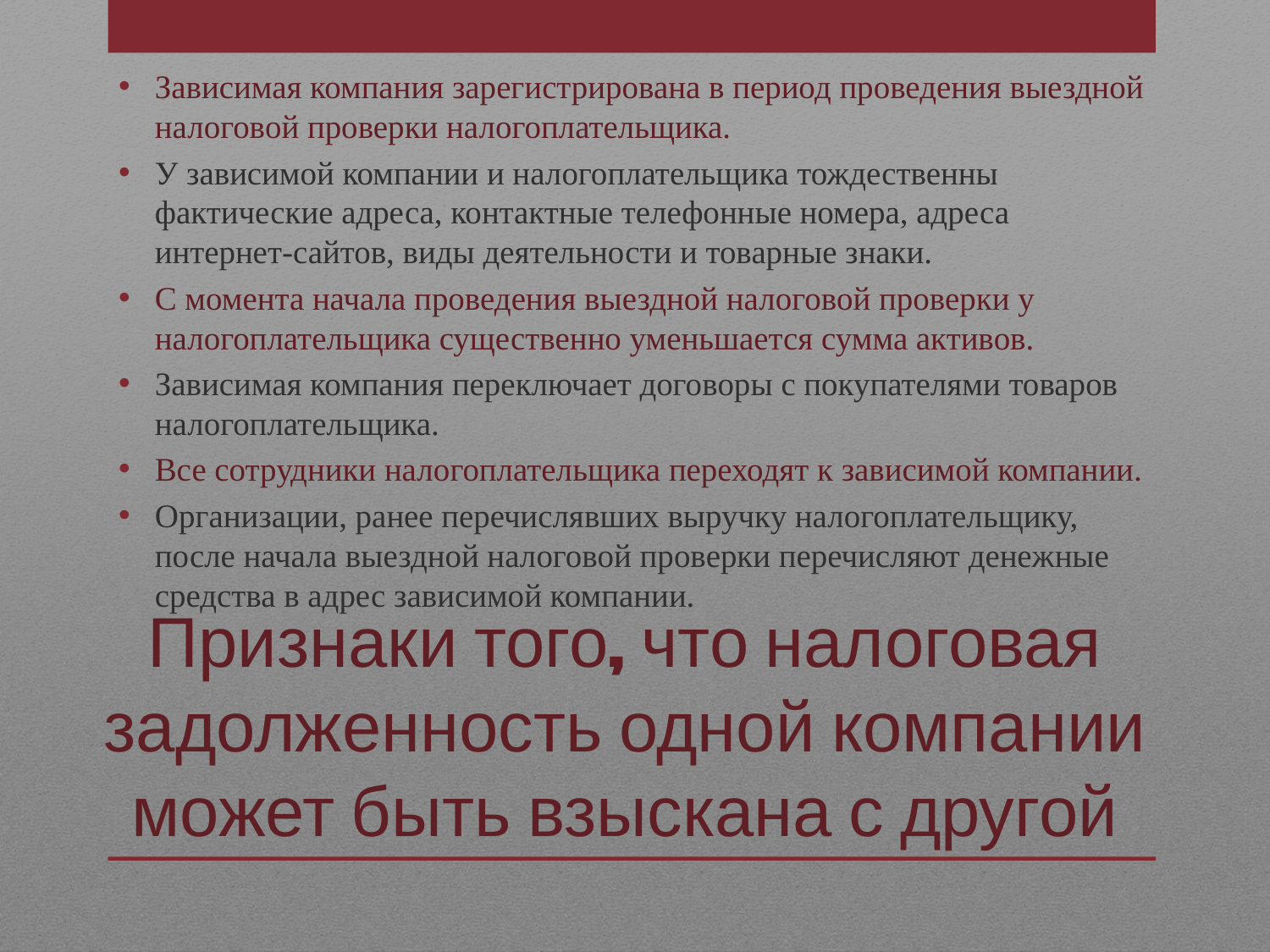

Зависимая компания зарегистрирована в период проведения выездной налоговой проверки налогоплательщика.
У зависимой компании и налогоплательщика тождественны фактические адреса, контактные телефонные номера, адреса интернет-сайтов, виды деятельности и товарные знаки.
С момента начала проведения выездной налоговой проверки у налогоплательщика существенно уменьшается сумма активов.
Зависимая компания переключает договоры с покупателями товаров налогоплательщика.
Все сотрудники налогоплательщика переходят к зависимой компании.
Организации, ранее перечислявших выручку налогоплательщику, после начала выездной налоговой проверки перечисляют денежные средства в адрес зависимой компании.

# Признаки того, что налоговая задолженность одной компании может быть взыскана с другой